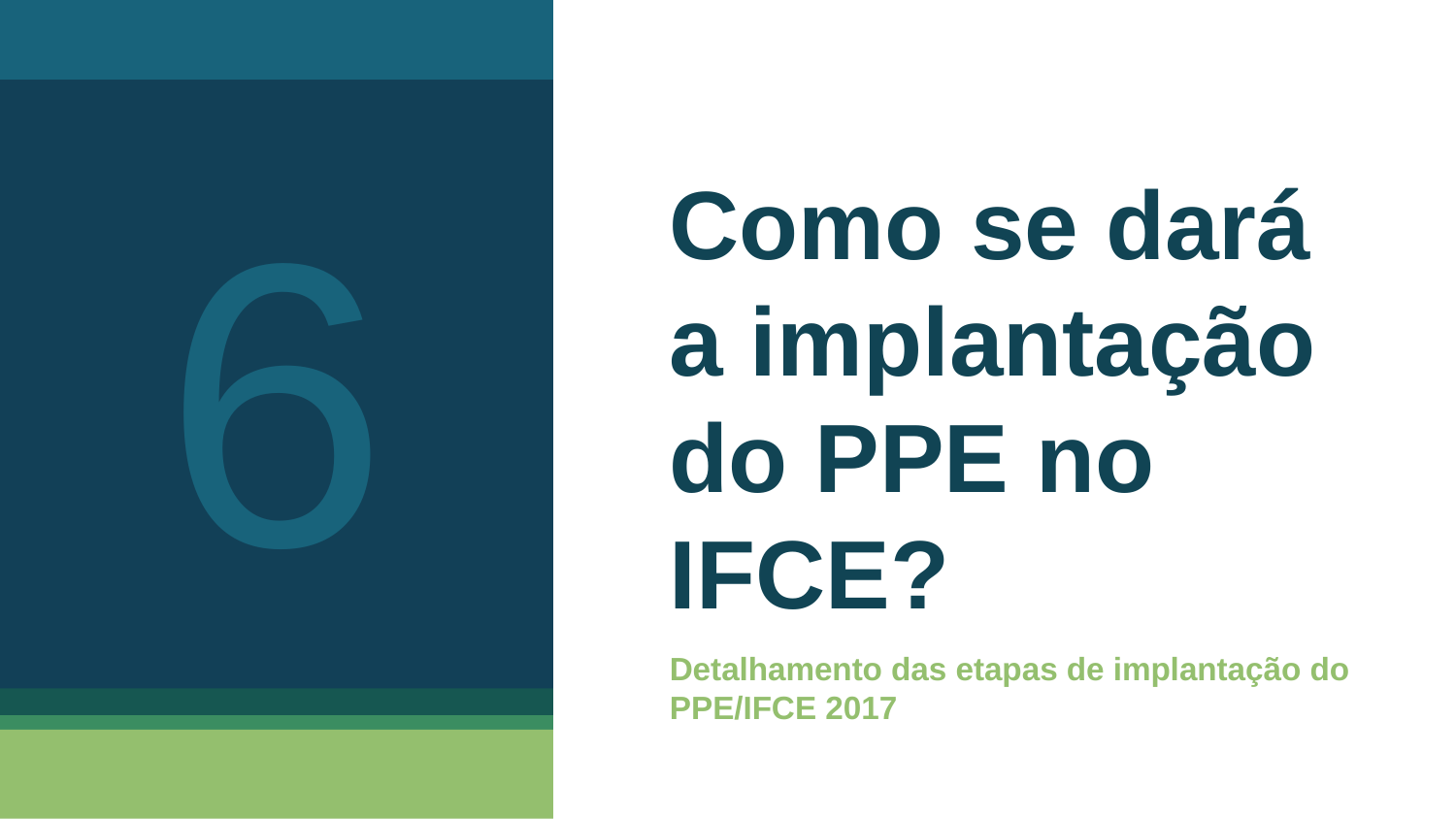

6
# Como se dará a implantação do PPE no IFCE?
Detalhamento das etapas de implantação do PPE/IFCE 2017